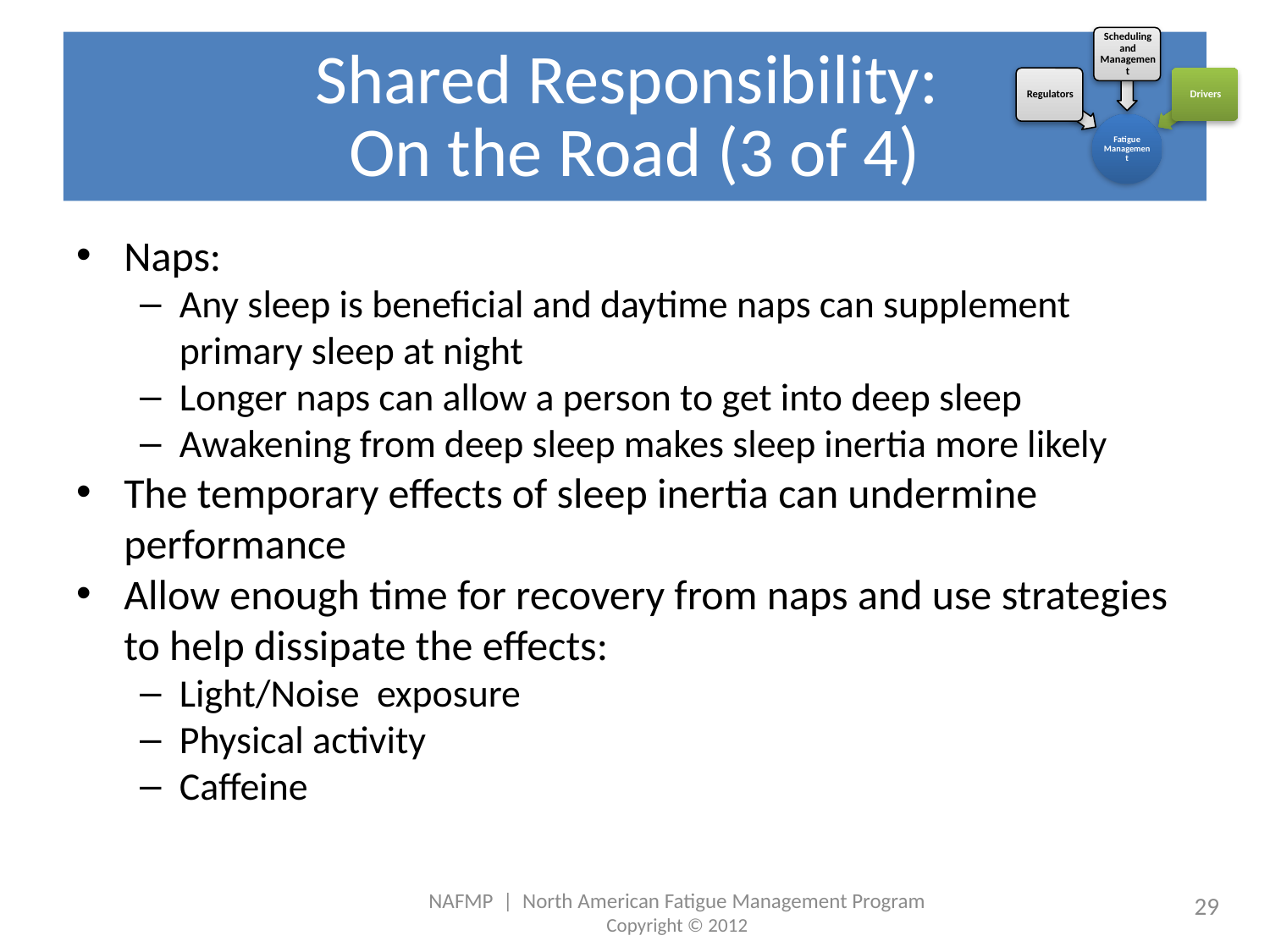

Fatigue Management
Regulators
Scheduling and Management
Drivers
# Shared Responsibility: On the Road (3 of 4)
Naps:
Any sleep is beneficial and daytime naps can supplement primary sleep at night
Longer naps can allow a person to get into deep sleep
Awakening from deep sleep makes sleep inertia more likely
The temporary effects of sleep inertia can undermine performance
Allow enough time for recovery from naps and use strategies to help dissipate the effects:
Light/Noise  exposure
Physical activity
Caffeine